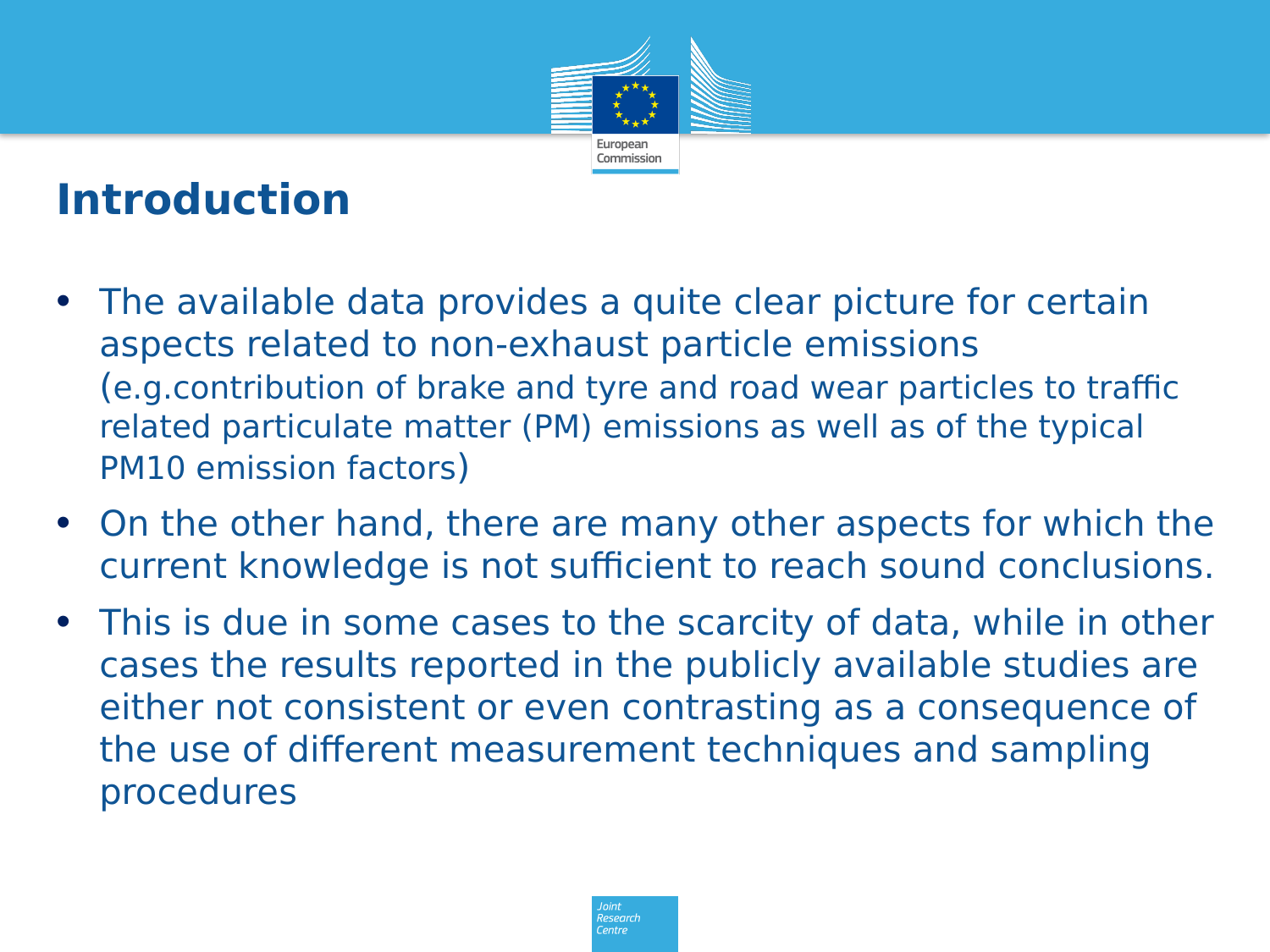

Introduction

The available data provides a quite clear picture for certain aspects related to non-exhaust particle emissions (e.g.contribution of brake and tyre and road wear particles to traffic related particulate matter (PM) emissions as well as of the typical PM10 emission factors)
On the other hand, there are many other aspects for which the current knowledge is not sufficient to reach sound conclusions.
This is due in some cases to the scarcity of data, while in other cases the results reported in the publicly available studies are either not consistent or even contrasting as a consequence of the use of different measurement techniques and sampling procedures